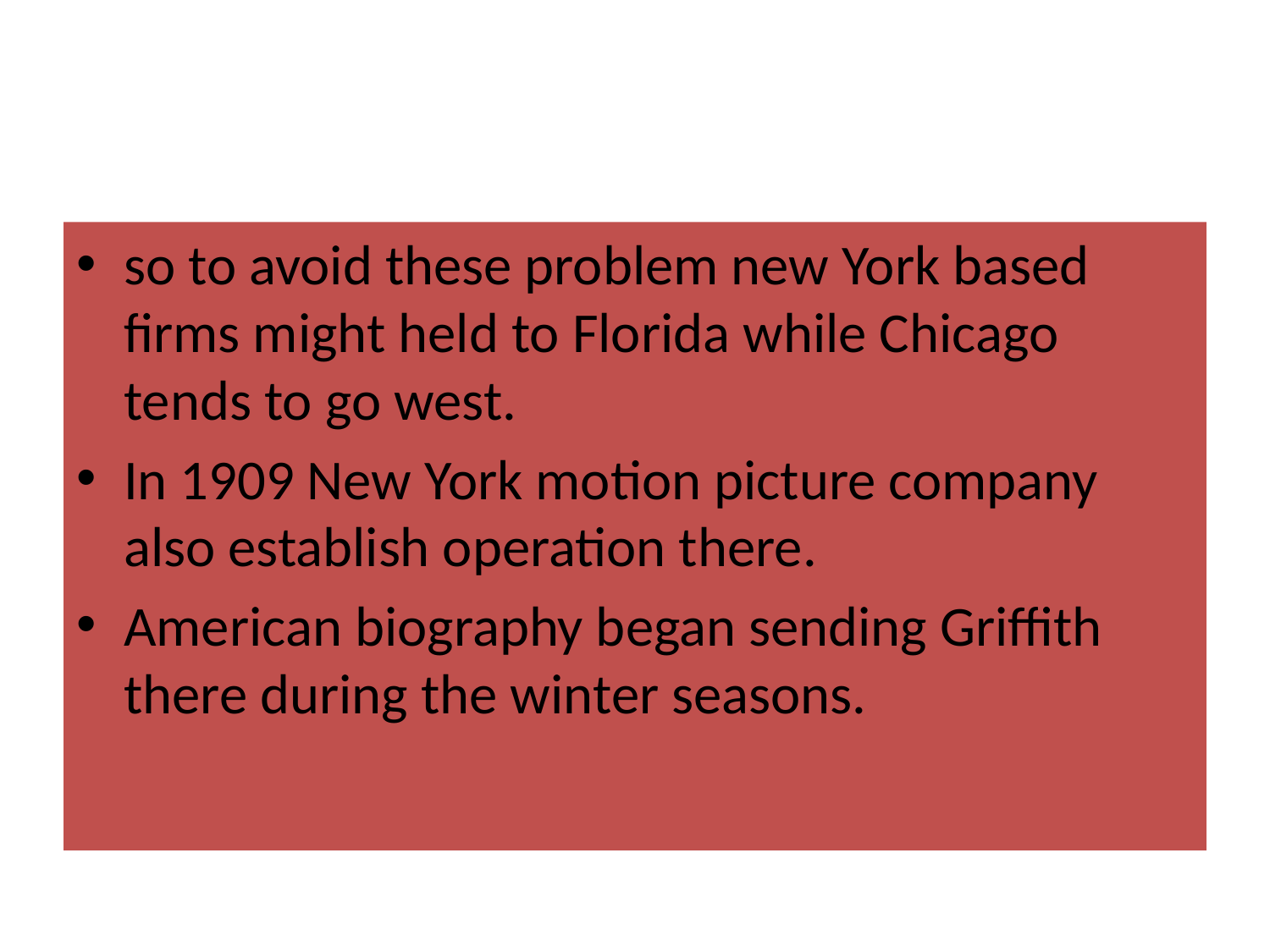

#
so to avoid these problem new York based firms might held to Florida while Chicago tends to go west.
In 1909 New York motion picture company also establish operation there.
American biography began sending Griffith there during the winter seasons.